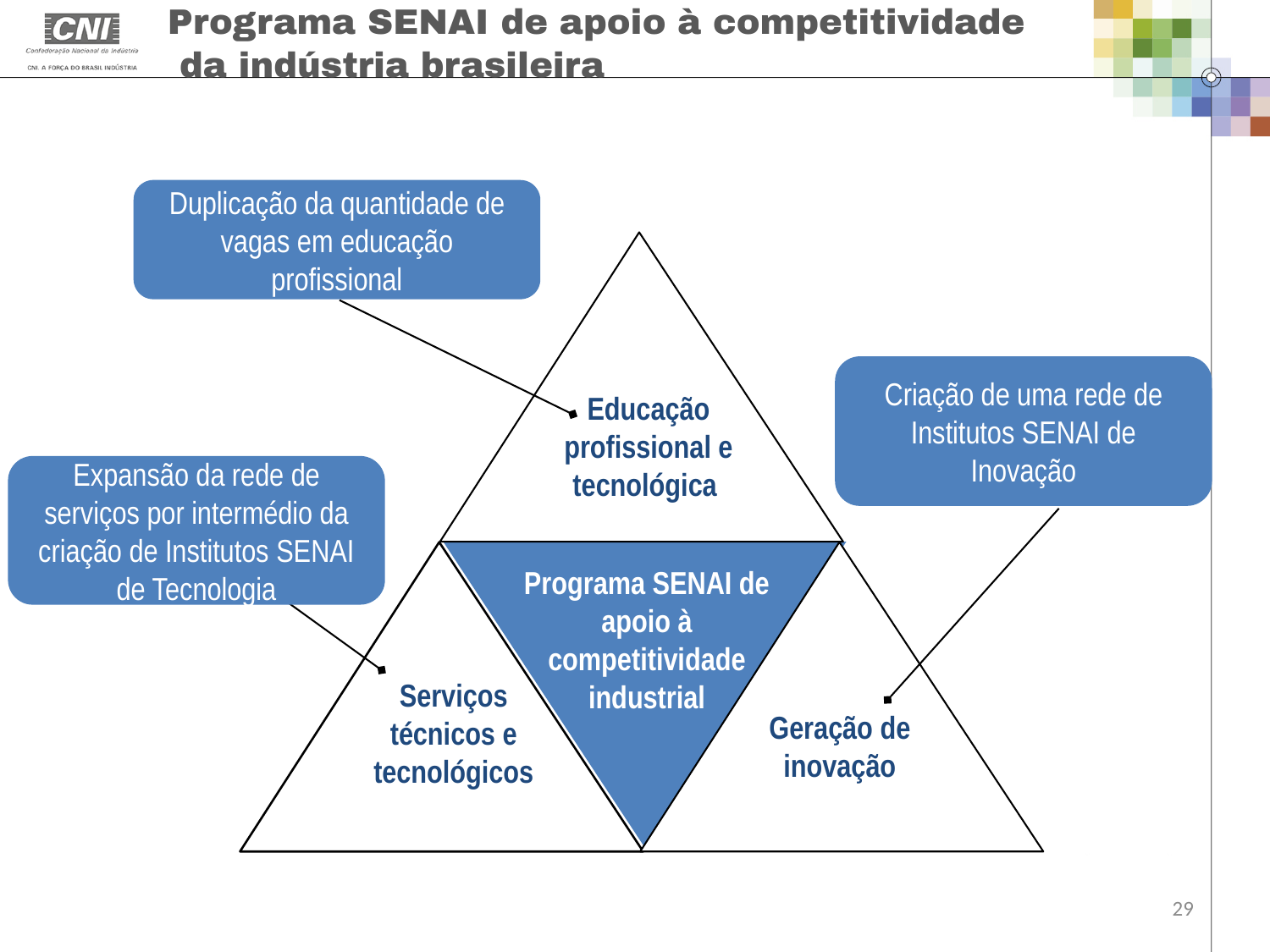

Programa SENAI de apoio à competitividade
 da indústria brasileira
Duplicação da quantidade de vagas em educação profissional

Criação de uma rede de Institutos SENAI de Inovação
Educação profissional e tecnológica
Expansão da rede de serviços por intermédio da criação de Institutos SENAI de Tecnologia

Programa SENAI de apoio à competitividade industrial
Serviços técnicos e tecnológicos
Geração de inovação
29